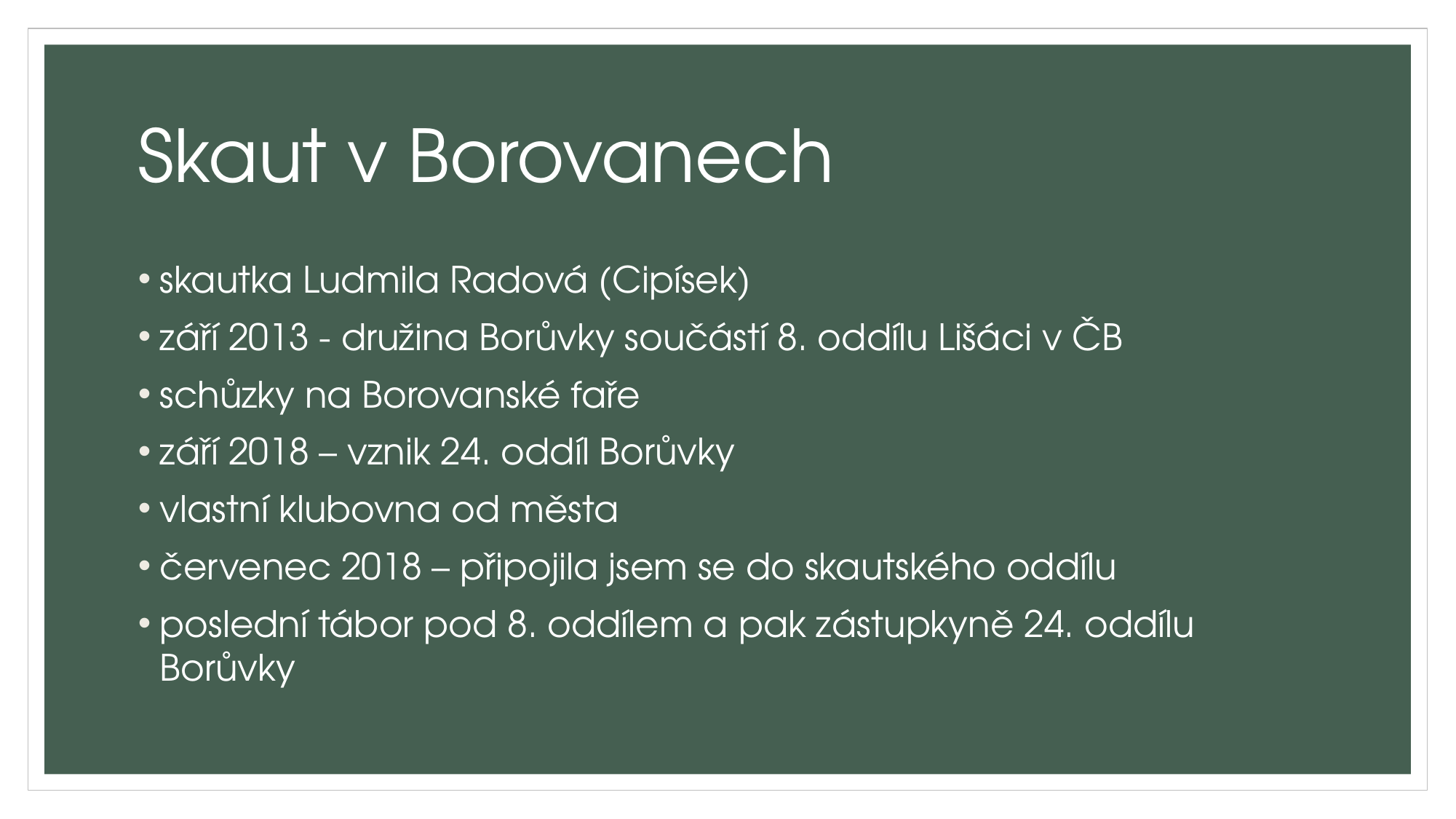

# Skaut v Borovanech
skautka Ludmila Radová (Cipísek)
září 2013 - družina Borůvky součástí 8. oddílu Lišáci v ČB
schůzky na Borovanské faře
září 2018 – vznik 24. oddíl Borůvky
vlastní klubovna od města
červenec 2018 – připojila jsem se do skautského oddílu
poslední tábor pod 8. oddílem a pak zástupkyně 24. oddílu Borůvky